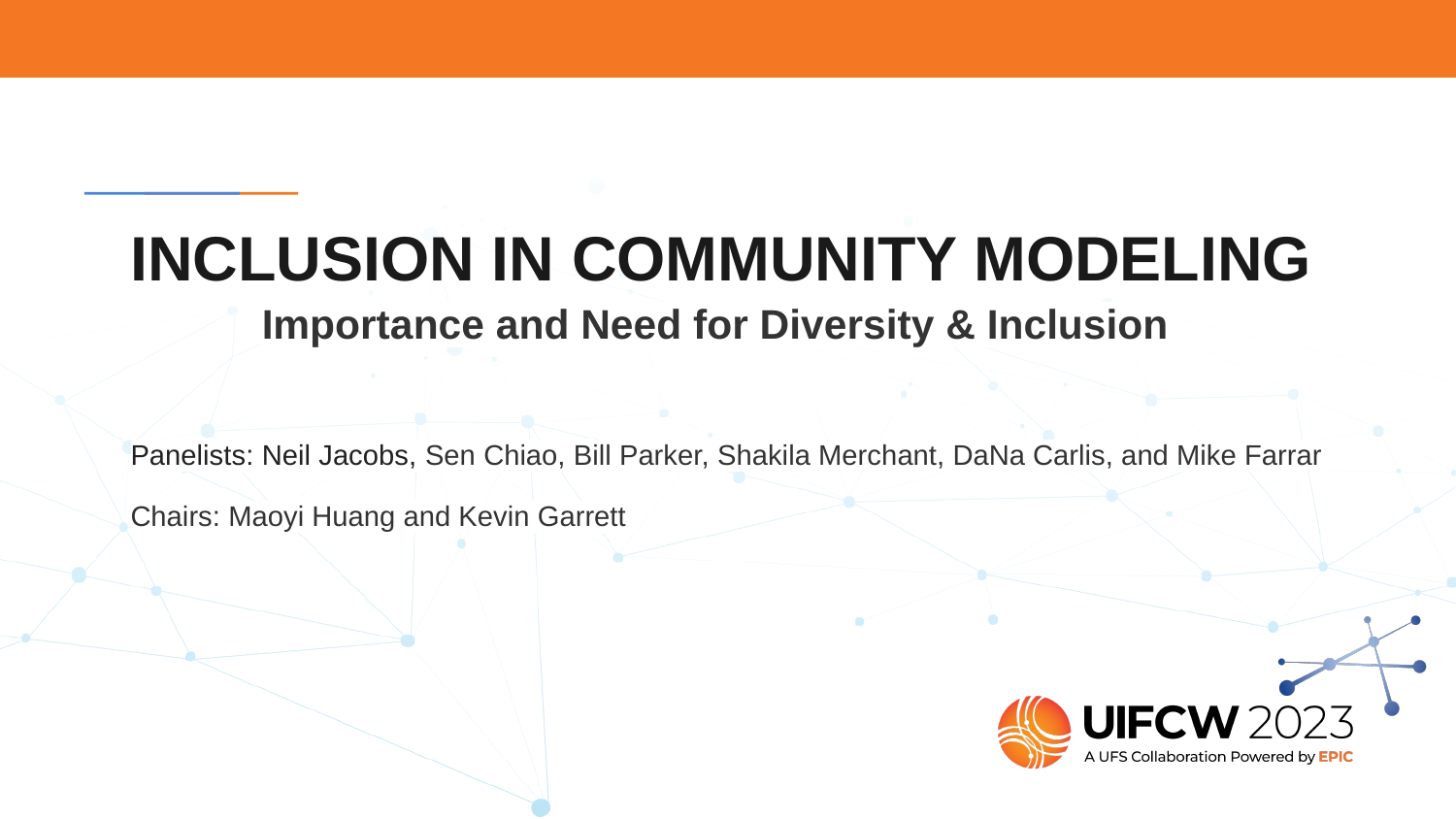

# INCLUSION IN COMMUNITY MODELING
Importance and Need for Diversity & Inclusion

Panelists: Neil Jacobs, Sen Chiao, Bill Parker, Shakila Merchant, DaNa Carlis, and Mike Farrar
Chairs: Maoyi Huang and Kevin Garrett